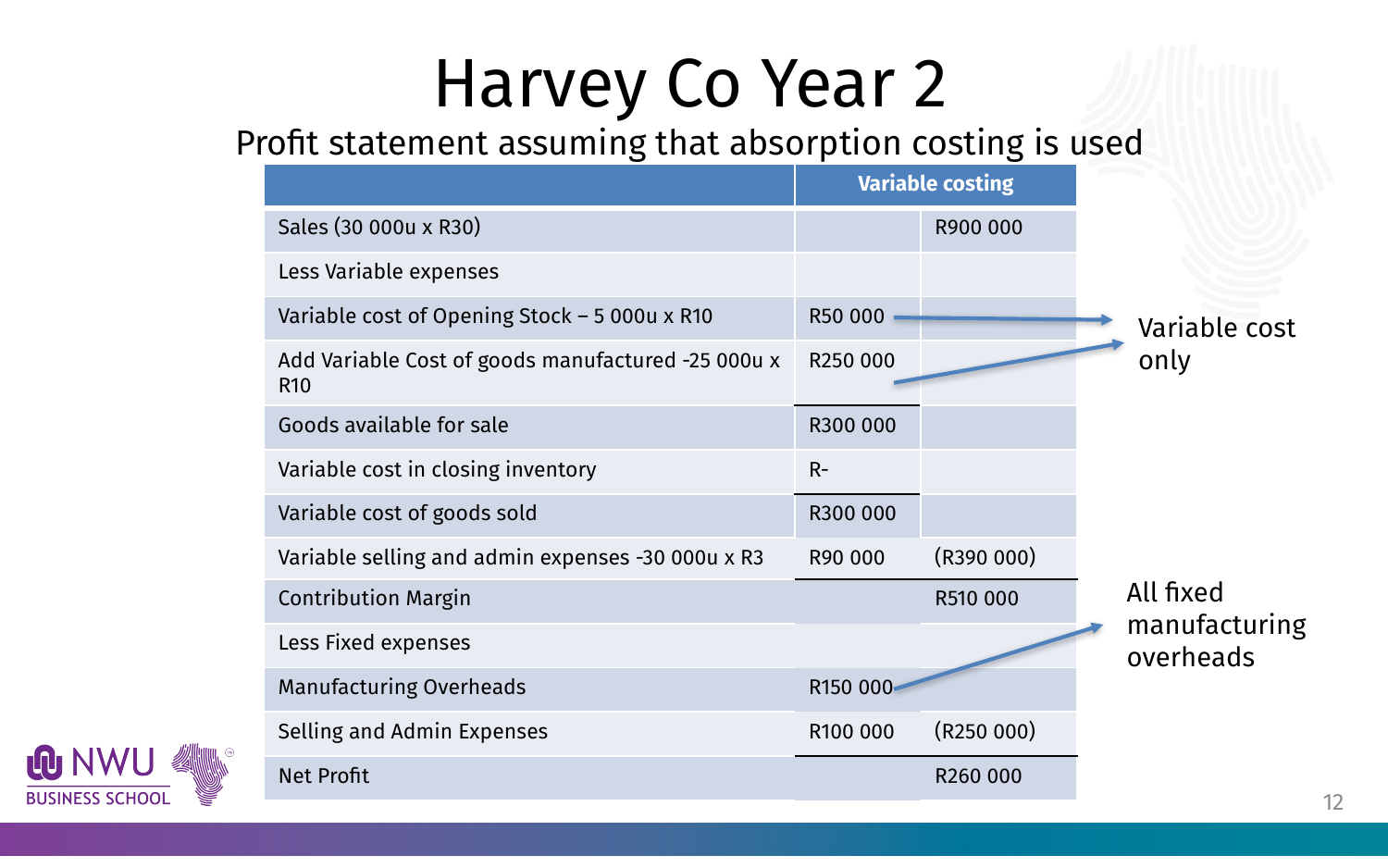

Harvey Co Year 2
Profit statement assuming that absorption costing is used
|  | Variable costing |  |
| --- | --- | --- |
| Sales (30 000u x R30) |  | R900 000 |
| Less Variable expenses |  |  |
| Variable cost of Opening Stock – 5 000u x R10 | R50 000 |  |
| Add Variable Cost of goods manufactured -25 000u x R10 | R250 000 |  |
| Goods available for sale | R300 000 |  |
| Variable cost in closing inventory | R- |  |
| Variable cost of goods sold | R300 000 |  |
| Variable selling and admin expenses -30 000u x R3 | R90 000 | (R390 000) |
| Contribution Margin |  | R510 000 |
| Less Fixed expenses |  |  |
| Manufacturing Overheads | R150 000 |  |
| Selling and Admin Expenses | R100 000 | (R250 000) |
| Net Profit |  | R260 000 |
Variable cost only
All fixed manufacturing overheads
12